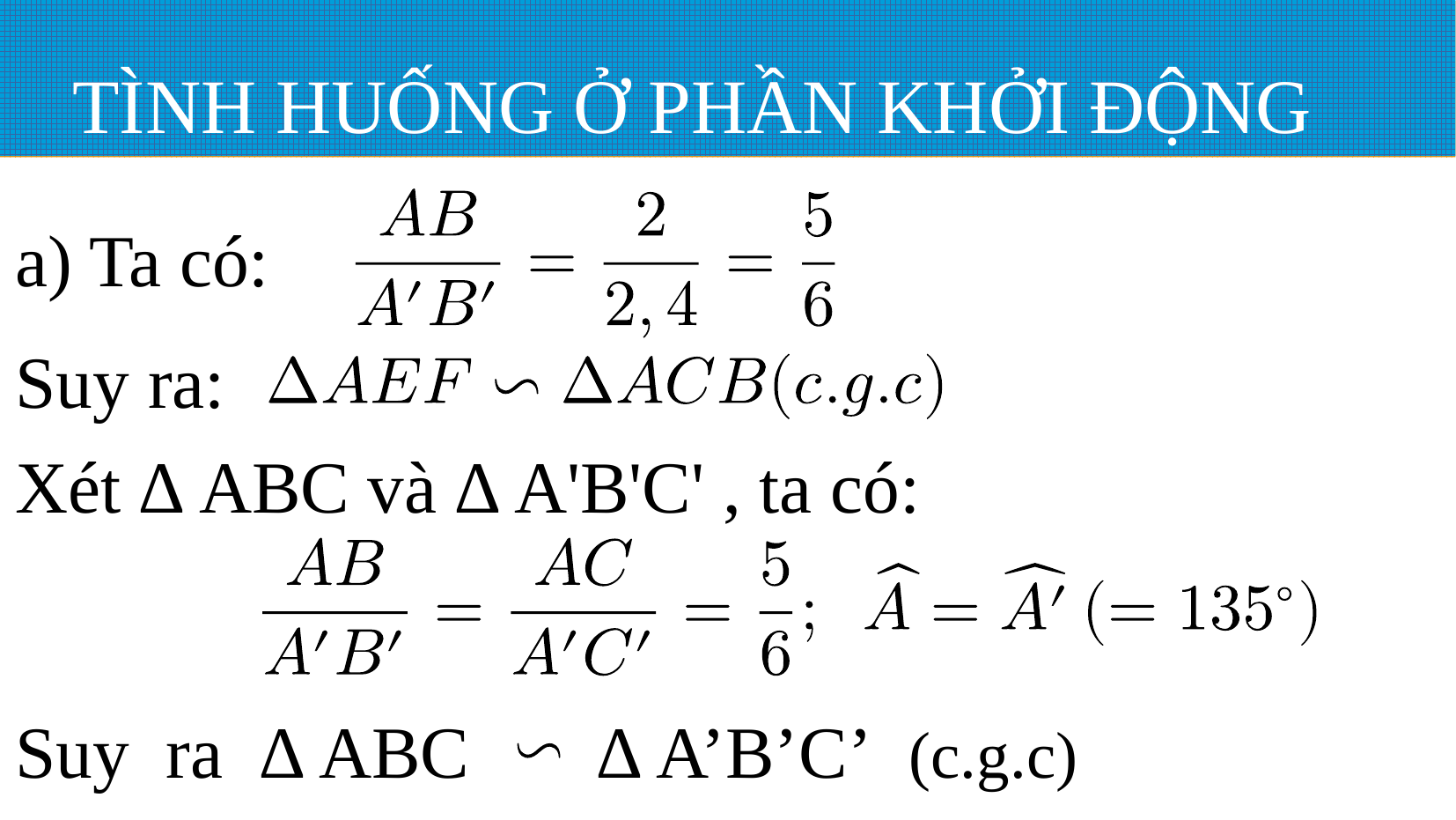

# TÌNH HUỐNG Ở PHẦN KHỞI ĐỘNG

a) Ta có:
Suy ra:

Xét ∆ ABC và ∆ A'B'C' , ta có:

Suy  ra  ∆ ABC       ∆ A’B’C’  (c.g.c)